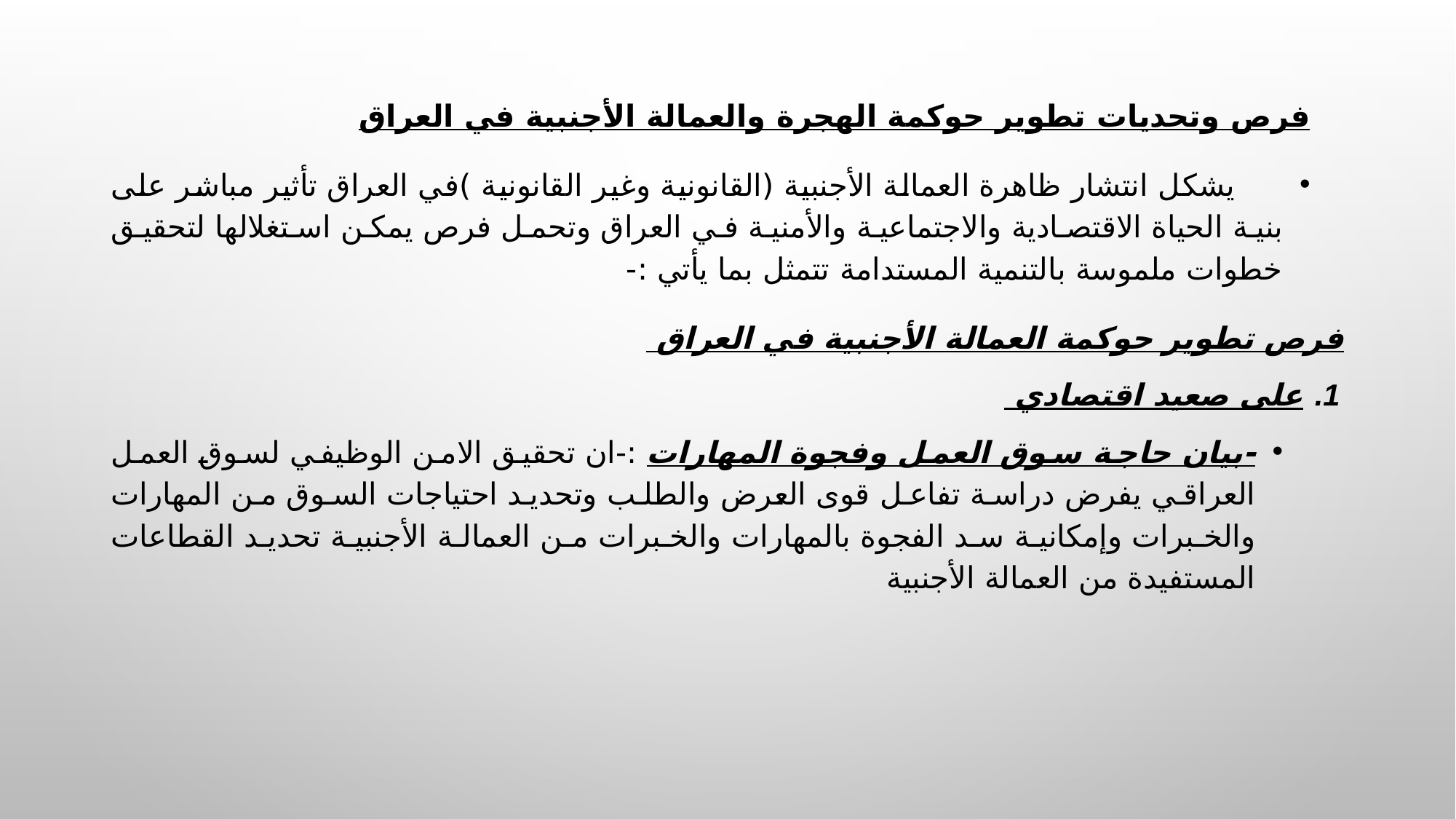

فرص وتحديات تطوير حوكمة الهجرة والعمالة الأجنبية في العراق
     يشكل انتشار ظاهرة العمالة الأجنبية (القانونية وغير القانونية )في العراق تأثير مباشر على بنية الحياة الاقتصادية والاجتماعية والأمنية في العراق وتحمل فرص يمكن استغلالها لتحقيق خطوات ملموسة بالتنمية المستدامة تتمثل بما يأتي :-
فرص تطوير حوكمة العمالة الأجنبية في العراق
على صعيد اقتصادي
-بيان حاجة سوق العمل وفجوة المهارات :-ان تحقيق الامن الوظيفي لسوق العمل العراقي يفرض دراسة تفاعل قوى العرض والطلب وتحديد احتياجات السوق من المهارات والخبرات وإمكانية سد الفجوة بالمهارات والخبرات من العمالة الأجنبية تحديد القطاعات المستفيدة من العمالة الأجنبية